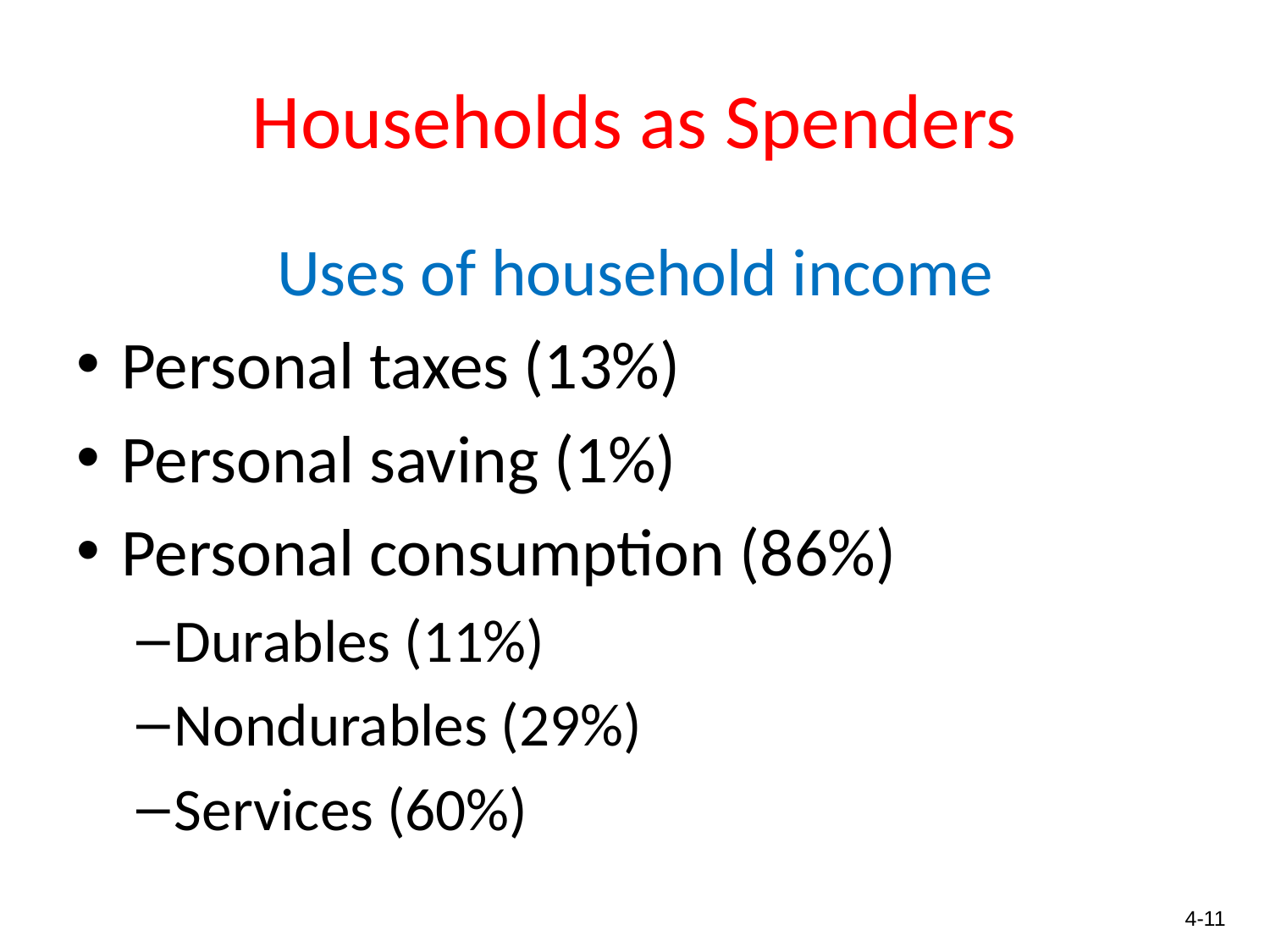

# Households as Spenders
Uses of household income
Personal taxes (13%)
Personal saving (1%)
Personal consumption (86%)
Durables (11%)
Nondurables (29%)
Services (60%)

4-11